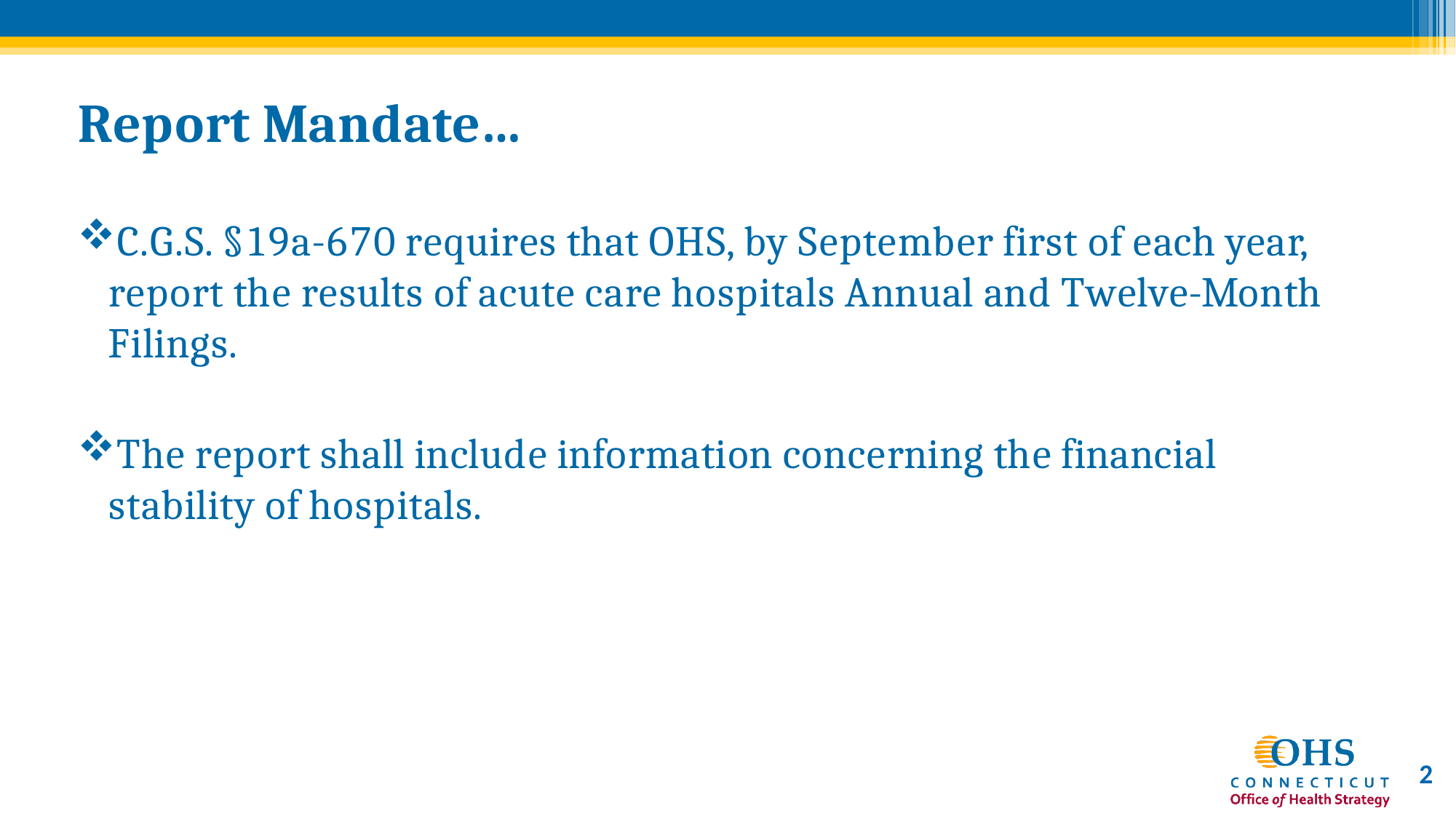

Report Mandate…

C.G.S. §19a-670 requires that OHS, by September first of each year, report the results of acute care hospitals Annual and Twelve-Month Filings.

The report shall include information concerning the financial stability of hospitals.

2